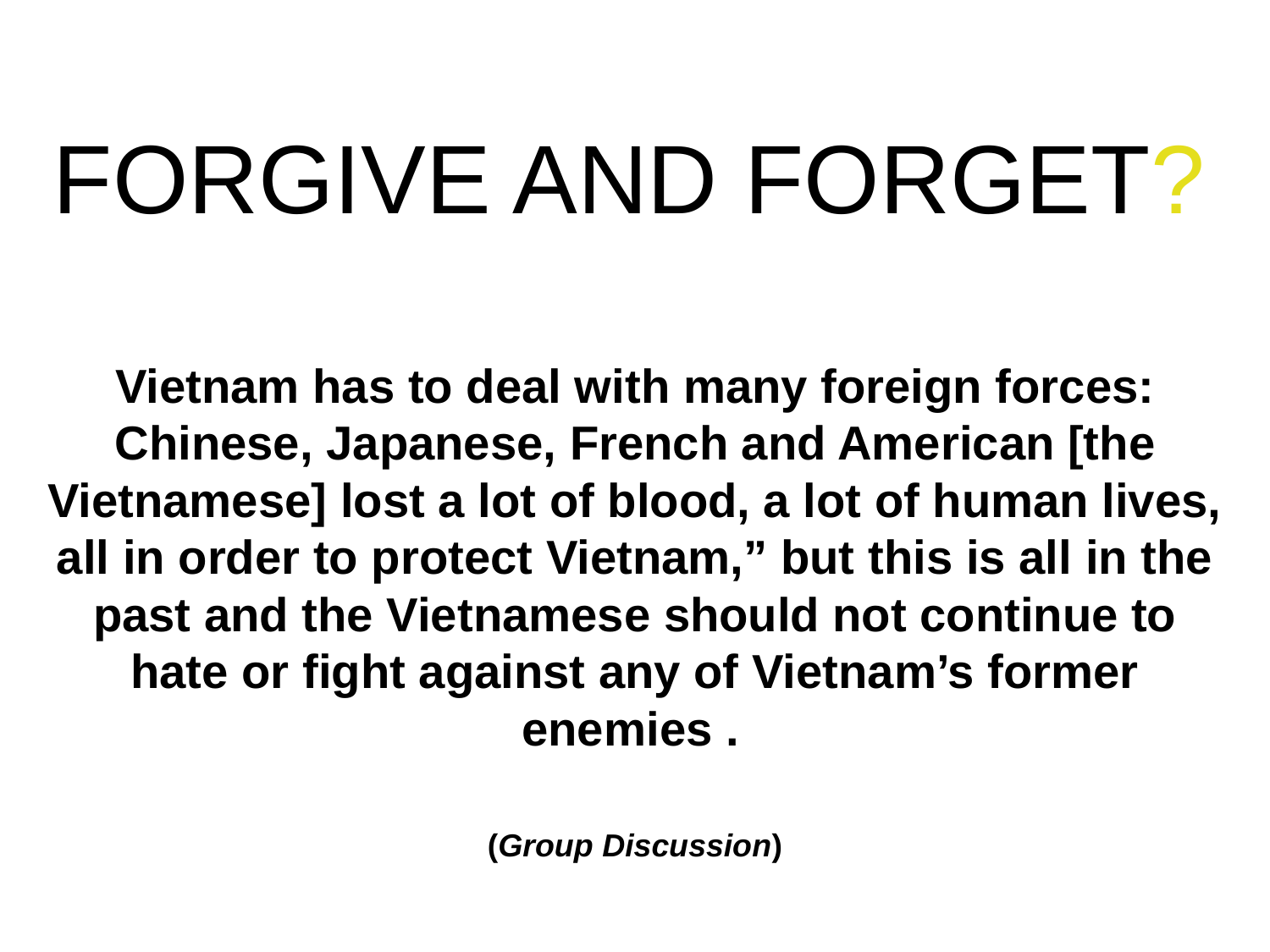

# FORGIVE AND FORGET?

Vietnam has to deal with many foreign forces: Chinese, Japanese, French and American [the Vietnamese] lost a lot of blood, a lot of human lives, all in order to protect Vietnam,” but this is all in the past and the Vietnamese should not continue to hate or fight against any of Vietnam’s former enemies .

(Group Discussion)